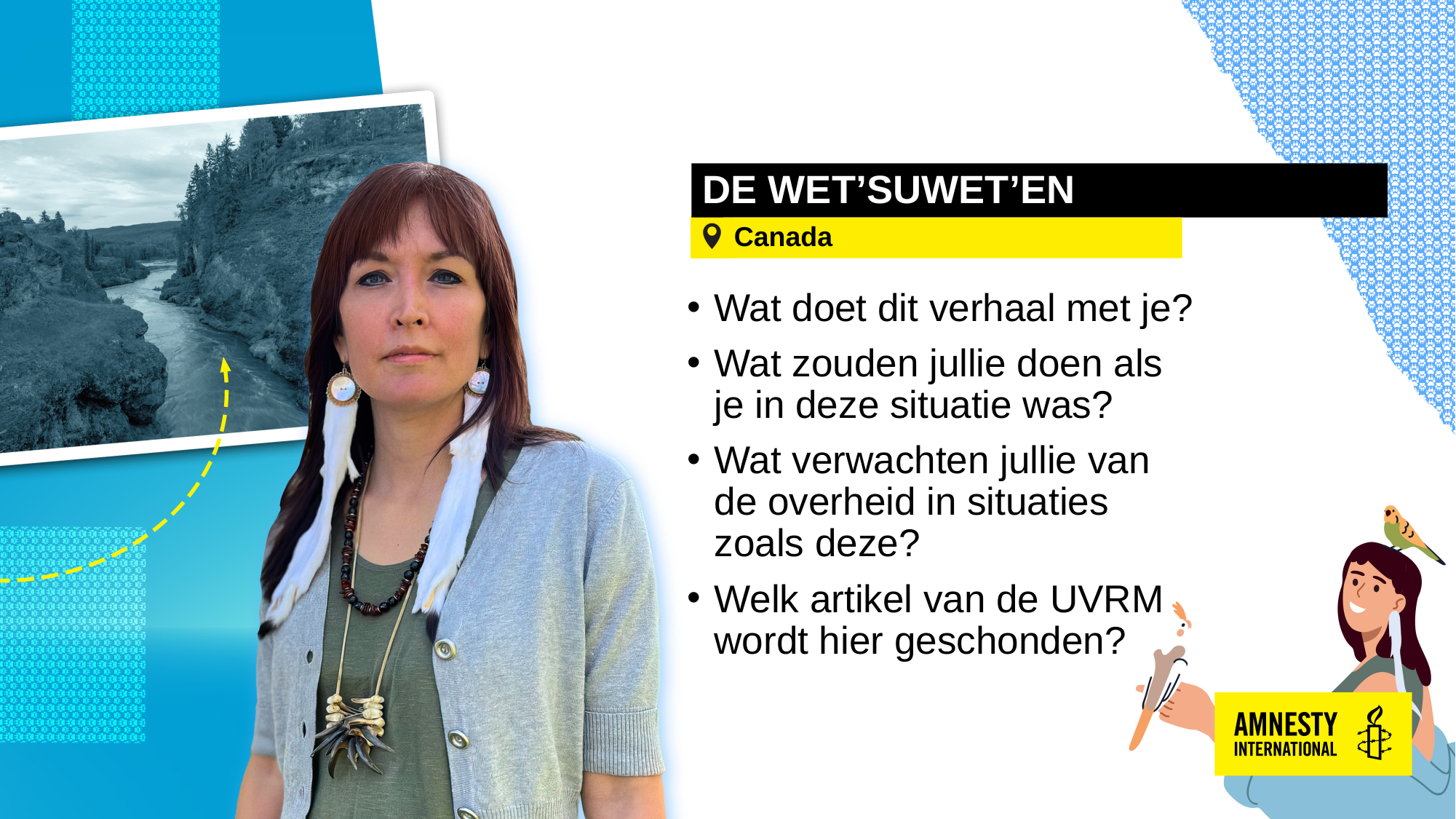

# DE WET’SUWET’EN
Canada
Wat doet dit verhaal met je?
Wat zouden jullie doen als je in deze situatie was?
Wat verwachten jullie van de overheid in situaties zoals deze?
Welk artikel van de UVRM wordt hier geschonden?